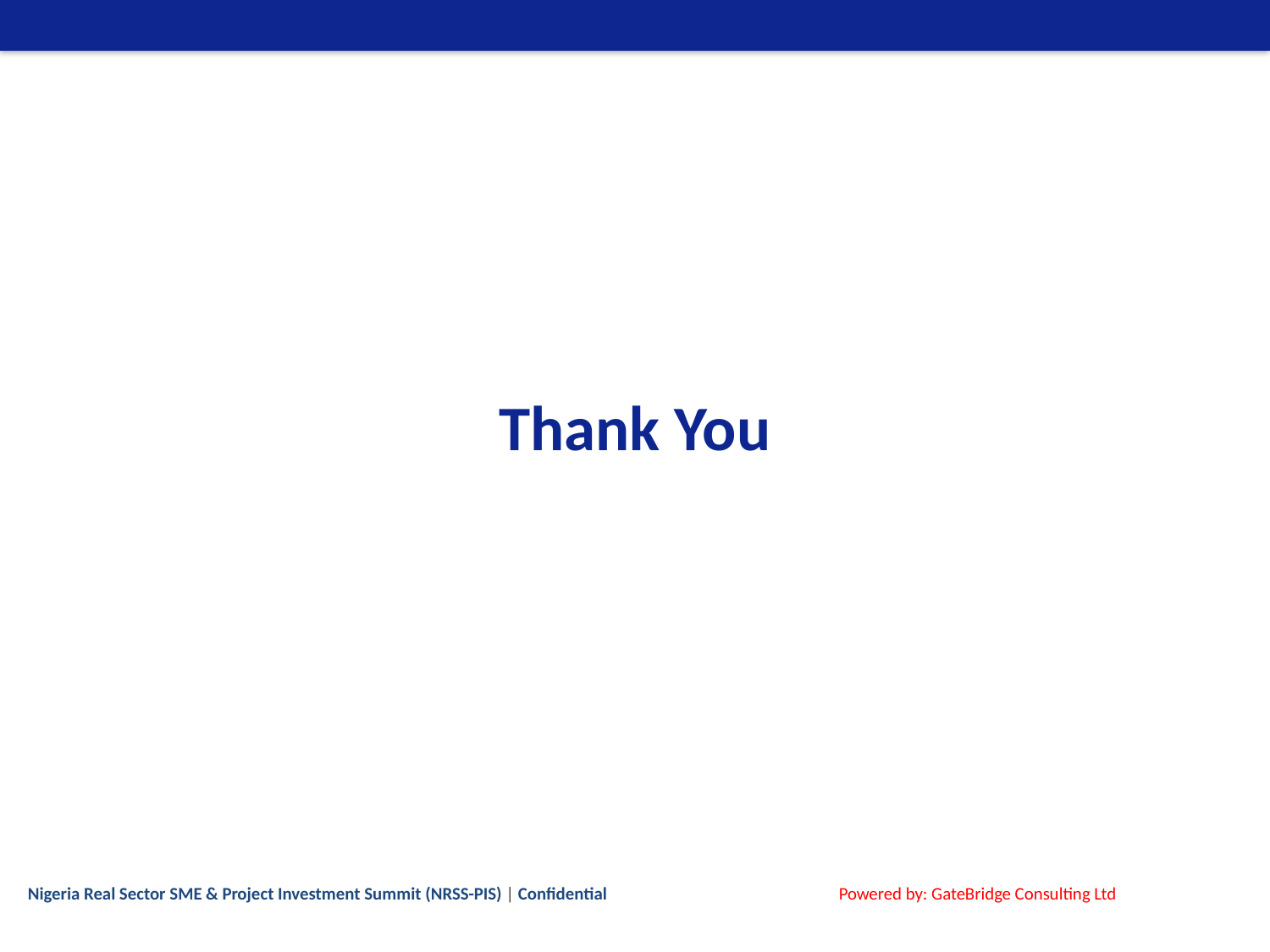

Thank You
Nigeria Real Sector SME & Project Investment Summit (NRSS-PIS) | Confidential
Powered by: GateBridge Consulting Ltd